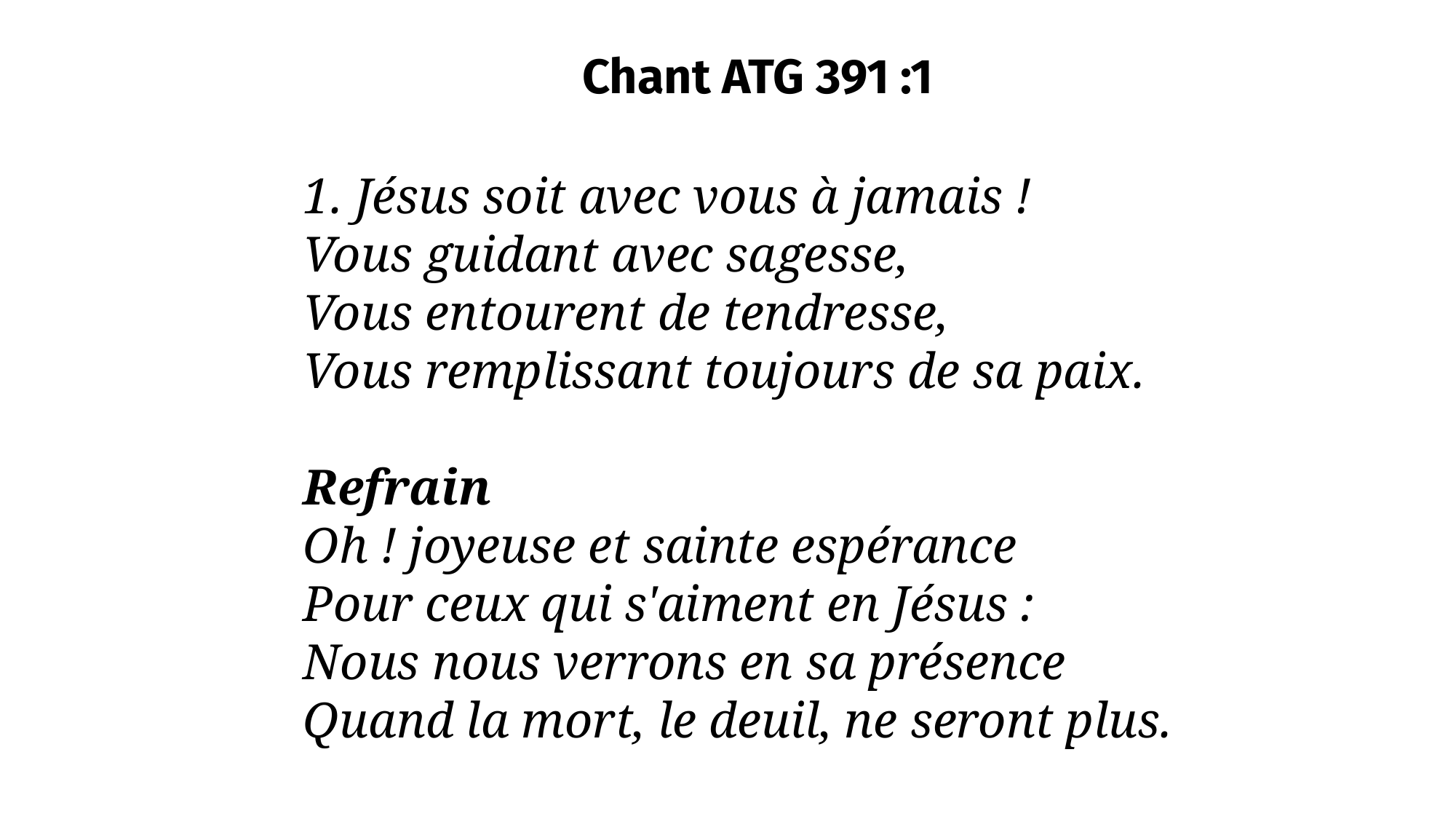

Chant ATG 391 :1
1. Jésus soit avec vous à jamais !
Vous guidant avec sagesse,
Vous entourent de tendresse,
Vous remplissant toujours de sa paix.

Refrain
Oh ! joyeuse et sainte espérance
Pour ceux qui s'aiment en Jésus :
Nous nous verrons en sa présence
Quand la mort, le deuil, ne seront plus.